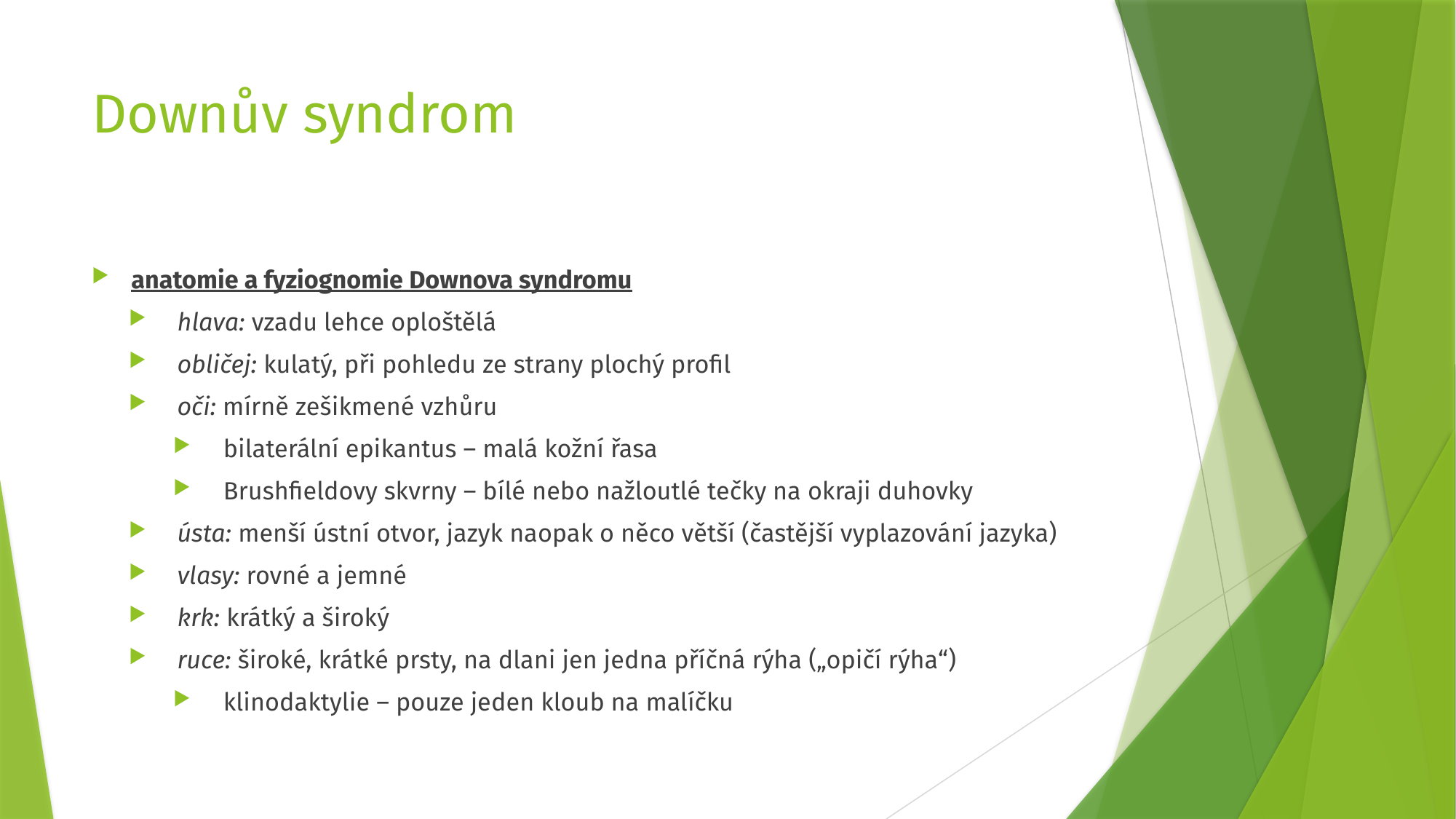

# Downův syndrom
anatomie a fyziognomie Downova syndromu
hlava: vzadu lehce oploštělá
obličej: kulatý, při pohledu ze strany plochý profil
oči: mírně zešikmené vzhůru
bilaterální epikantus – malá kožní řasa
Brushfieldovy skvrny – bílé nebo nažloutlé tečky na okraji duhovky
ústa: menší ústní otvor, jazyk naopak o něco větší (častější vyplazování jazyka)
vlasy: rovné a jemné
krk: krátký a široký
ruce: široké, krátké prsty, na dlani jen jedna příčná rýha („opičí rýha“)
klinodaktylie – pouze jeden kloub na malíčku